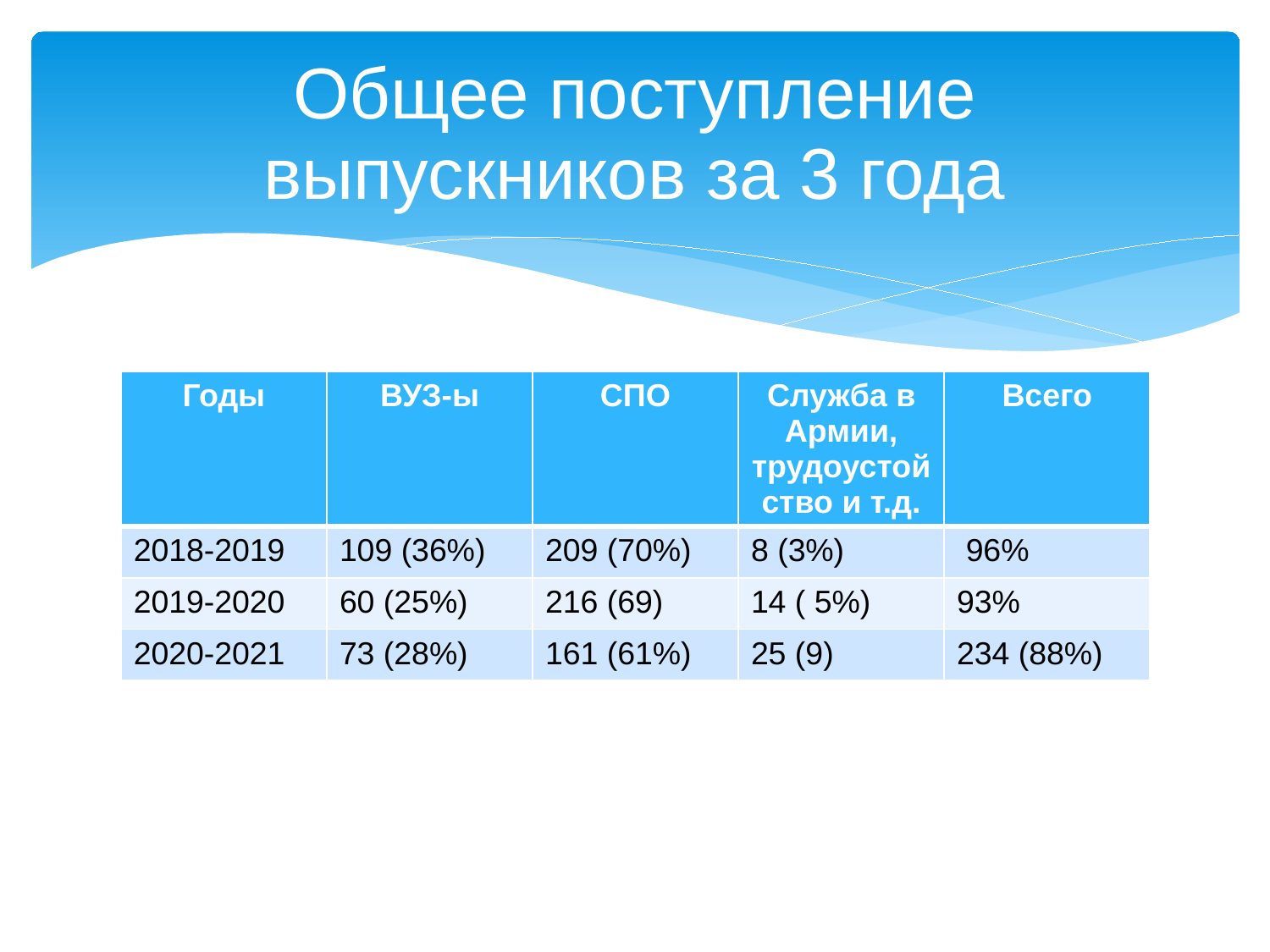

# Общее поступление выпускников за 3 года
| Годы | ВУЗ-ы | СПО | Служба в Армии, трудоустойство и т.д. | Всего |
| --- | --- | --- | --- | --- |
| 2018-2019 | 109 (36%) | 209 (70%) | 8 (3%) | 96% |
| 2019-2020 | 60 (25%) | 216 (69) | 14 ( 5%) | 93% |
| 2020-2021 | 73 (28%) | 161 (61%) | 25 (9) | 234 (88%) |